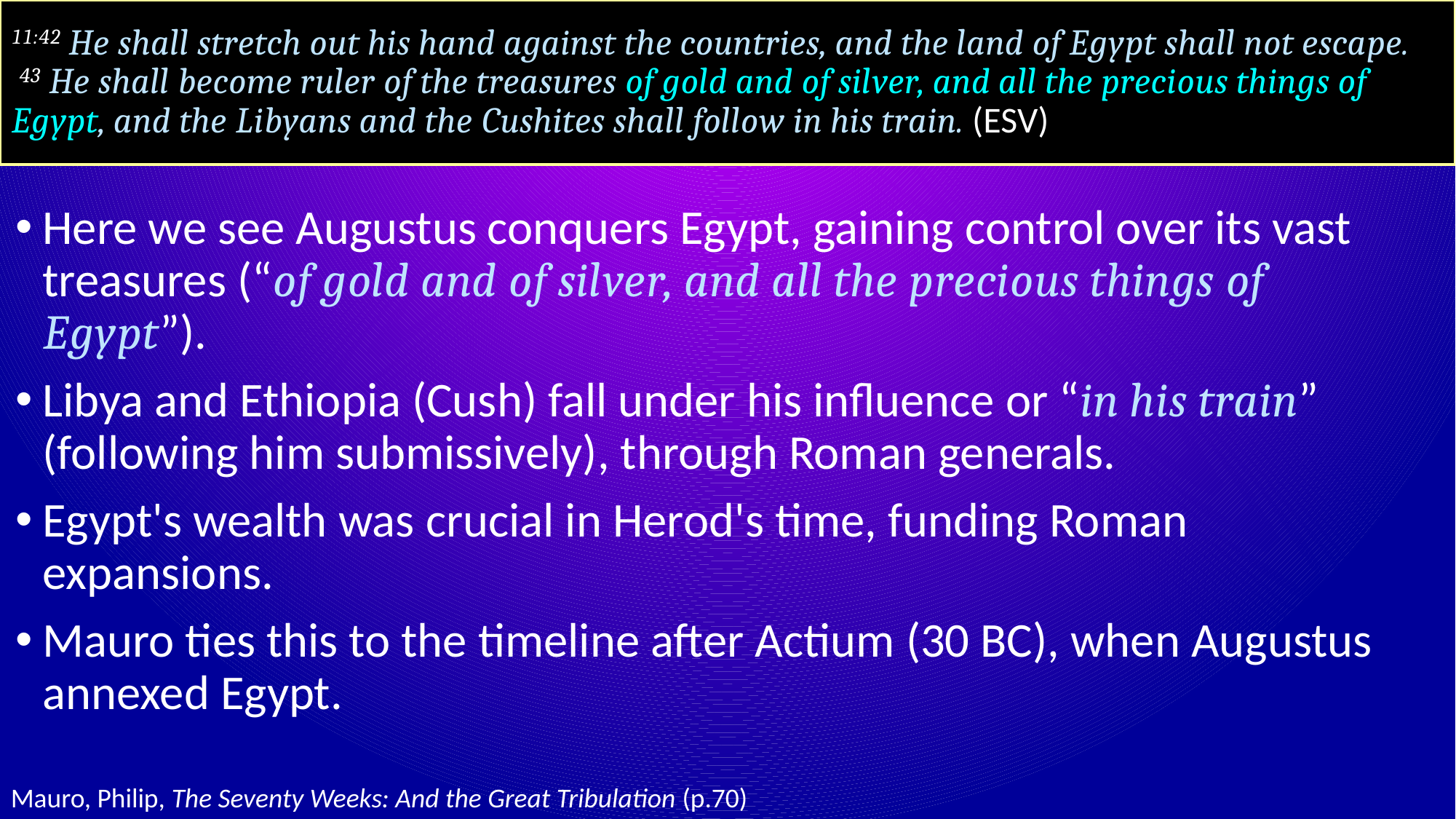

# 11:42 He shall stretch out his hand against the countries, and the land of Egypt shall not escape. 43 He shall become ruler of the treasures of gold and of silver, and all the precious things of Egypt, and the Libyans and the Cushites shall follow in his train. (ESV)
Here we see Augustus conquers Egypt, gaining control over its vast treasures (“of gold and of silver, and all the precious things of Egypt”).
Libya and Ethiopia (Cush) fall under his influence or “in his train” (following him submissively), through Roman generals.
Egypt's wealth was crucial in Herod's time, funding Roman expansions.
Mauro ties this to the timeline after Actium (30 BC), when Augustus annexed Egypt.
Mauro, Philip, The Seventy Weeks: And the Great Tribulation (p.70)